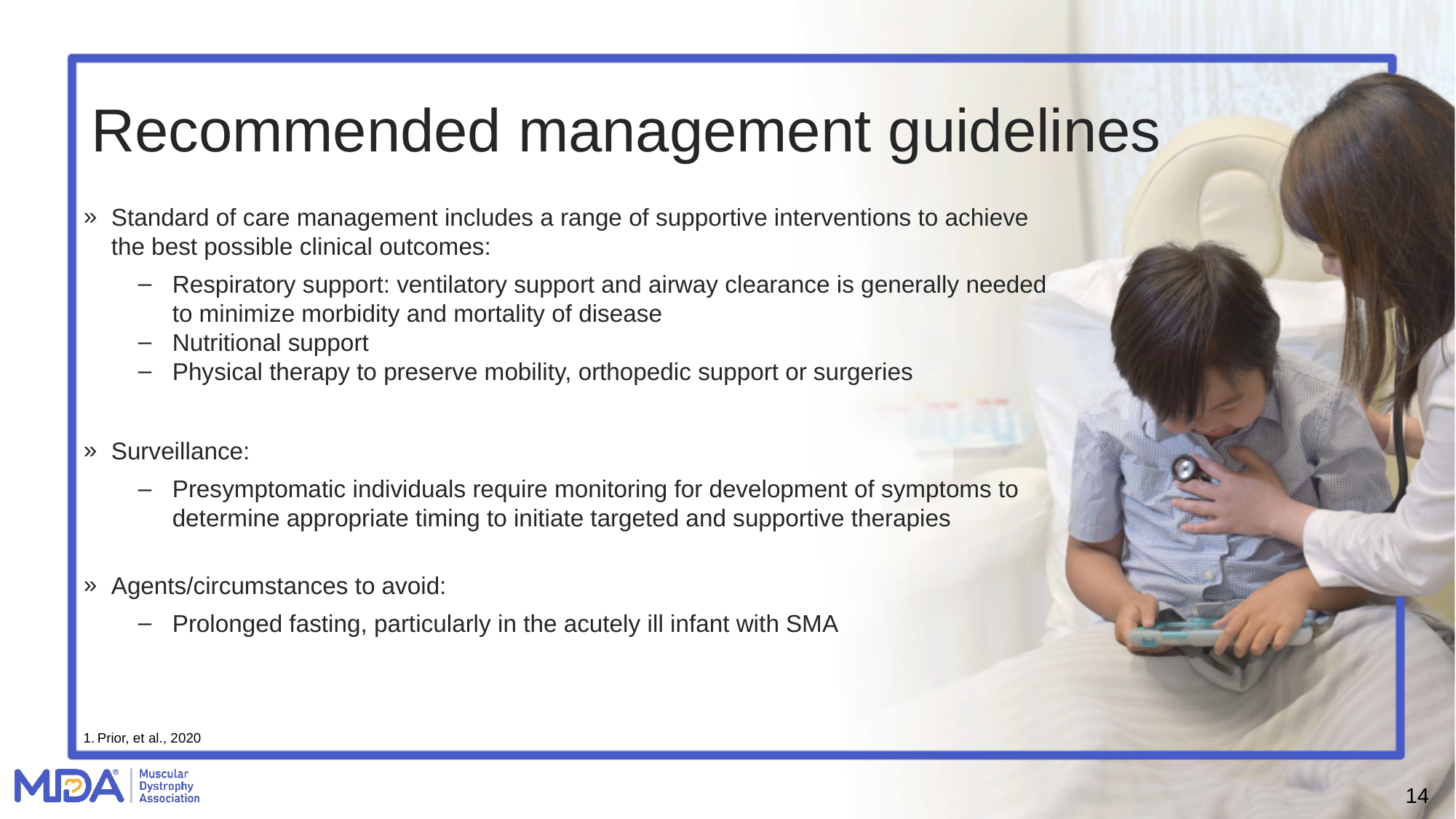

# Recommended management guidelines
Standard of care management includes a range of supportive interventions to achieve the best possible clinical outcomes:
Respiratory support: ventilatory support and airway clearance is generally needed to minimize morbidity and mortality of disease
Nutritional support
Physical therapy to preserve mobility, orthopedic support or surgeries

Surveillance:
Presymptomatic individuals require monitoring for development of symptoms to determine appropriate timing to initiate targeted and supportive therapies

Agents/circumstances to avoid:
Prolonged fasting, particularly in the acutely ill infant with SMA
Prior, et al., 2020
14